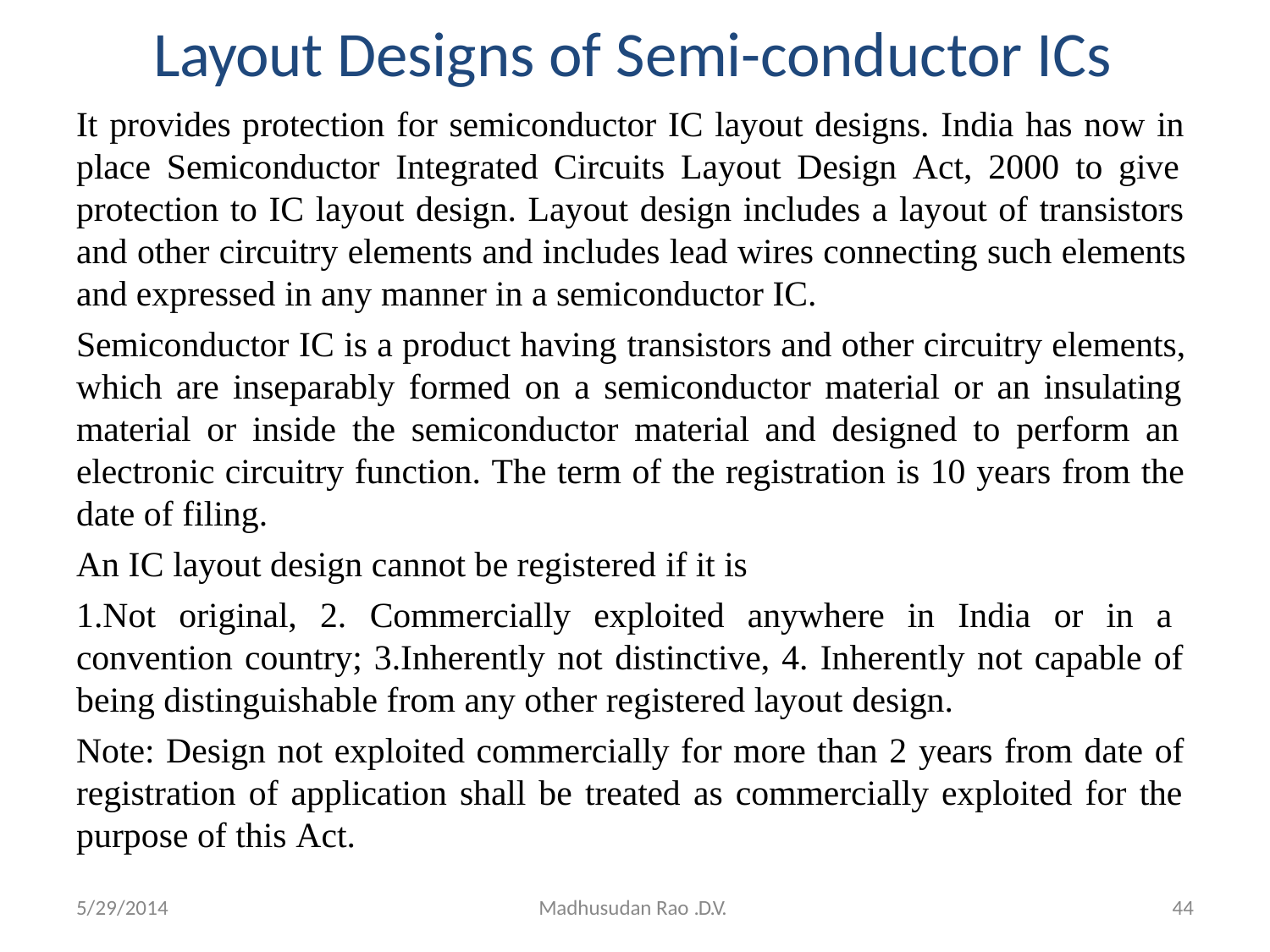

# Layout Designs of Semi-conductor ICs
It provides protection for semiconductor IC layout designs. India has now in  place Semiconductor Integrated Circuits Layout Design Act, 2000 to give  protection to IC layout design. Layout design includes a layout of transistors  and other circuitry elements and includes lead wires connecting such elements  and expressed in any manner in a semiconductor IC.
Semiconductor IC is a product having transistors and other circuitry elements,  which are inseparably formed on a semiconductor material or an insulating  material or inside the semiconductor material and designed to perform an  electronic circuitry function. The term of the registration is 10 years from the  date of filing.
An IC layout design cannot be registered if it is
1.Not original, 2. Commercially exploited anywhere in India or in a  convention country; 3.Inherently not distinctive, 4. Inherently not capable of  being distinguishable from any other registered layout design.
Note: Design not exploited commercially for more than 2 years from date of  registration of application shall be treated as commercially exploited for the  purpose of this Act.
44
5/29/2014
Madhusudan Rao .D.V.